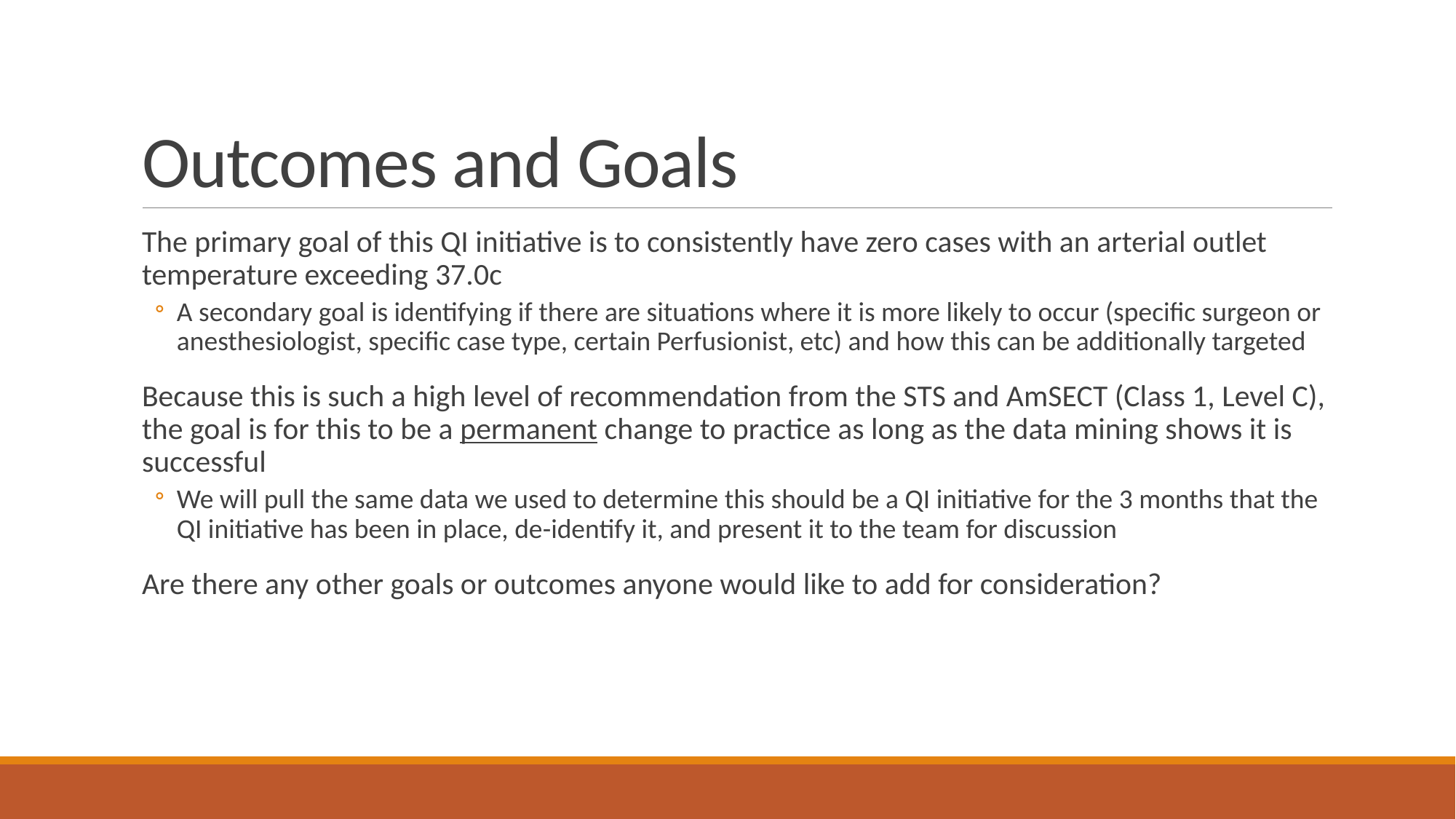

# Outcomes and Goals
The primary goal of this QI initiative is to consistently have zero cases with an arterial outlet temperature exceeding 37.0c
A secondary goal is identifying if there are situations where it is more likely to occur (specific surgeon or anesthesiologist, specific case type, certain Perfusionist, etc) and how this can be additionally targeted
Because this is such a high level of recommendation from the STS and AmSECT (Class 1, Level C), the goal is for this to be a permanent change to practice as long as the data mining shows it is successful
We will pull the same data we used to determine this should be a QI initiative for the 3 months that the QI initiative has been in place, de-identify it, and present it to the team for discussion
Are there any other goals or outcomes anyone would like to add for consideration?